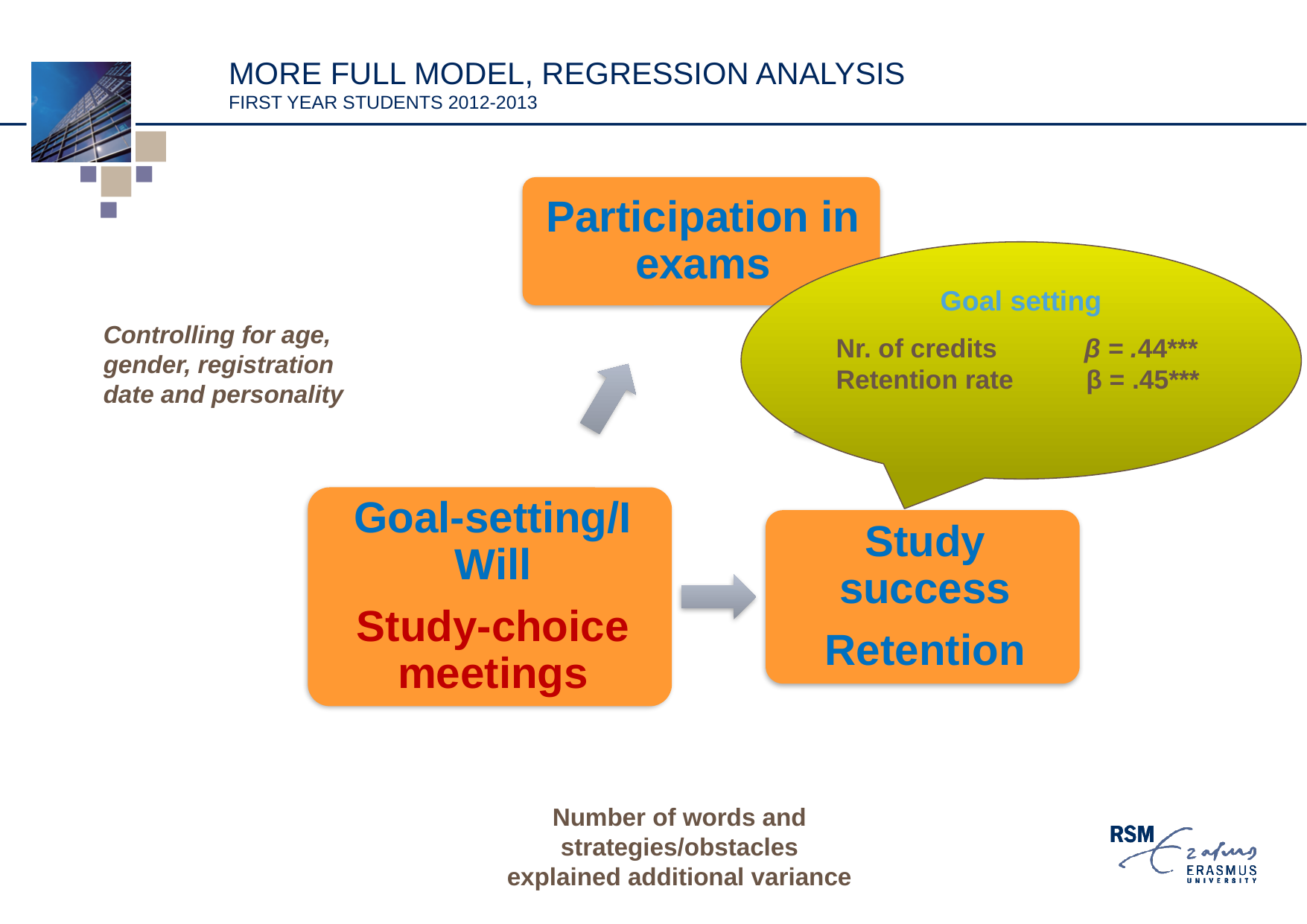

# More full model, regression analysis First year students 2012-2013
Participation in exams

Study success
Retention

Goal-setting/I Will
Study-choice meetings

Goal setting

Nr. of credits            β = .44***
Retention rate          β = .45***
Controlling for age, gender, registration date and personality
Number of words and strategies/obstacles explained additional variance